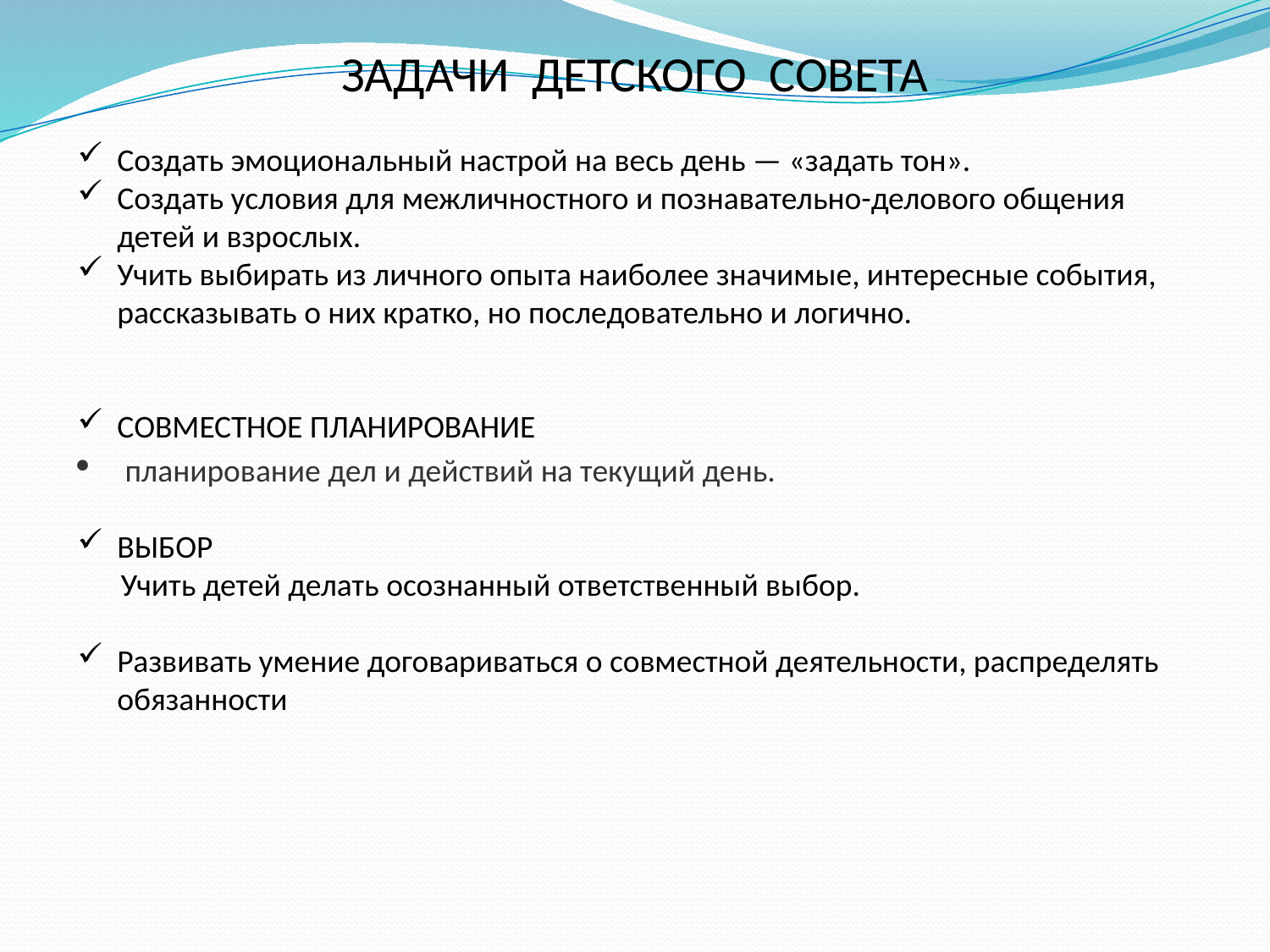

ЗАДАЧИ  ДЕТСКОГО  СОВЕТА

Создать эмоциональный настрой на весь день — «задать тон».
Создать условия для межличностного и познавательно-делового общения детей и взрослых.
Учить выбирать из личного опыта наиболее значимые, интересные события, рассказывать о них кратко, но последовательно и логично.

СОВМЕСТНОЕ ПЛАНИРОВАНИЕ
планирование дел и действий на текущий день.

ВЫБОР
      Учить детей делать осознанный ответственный выбор.

Развивать умение договариваться о совместной деятельности, распределять обязанности